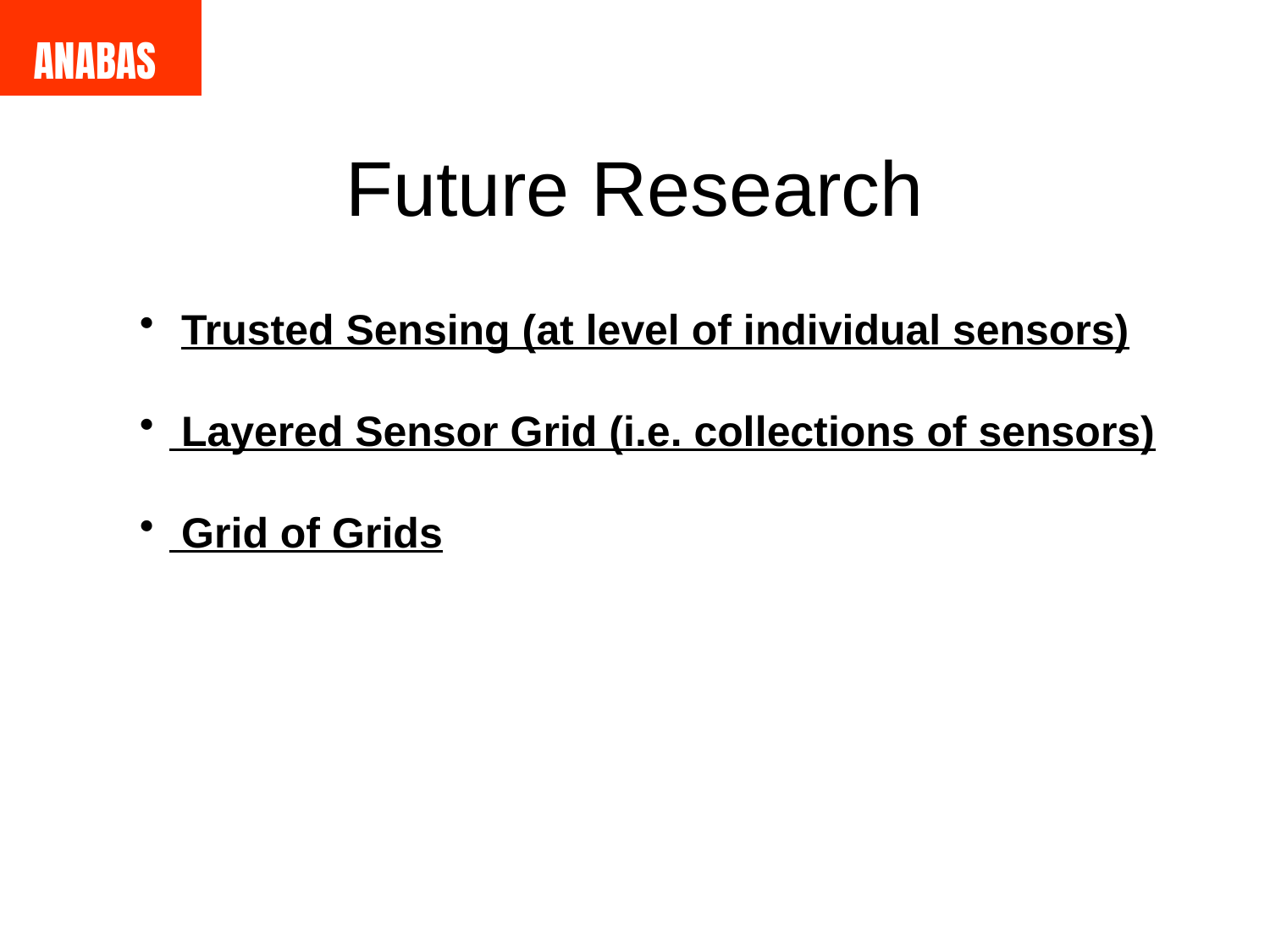

ANABAS
# Future Research

 Trusted Sensing (at level of individual sensors)

 Layered Sensor Grid (i.e. collections of sensors)

 Grid of Grids